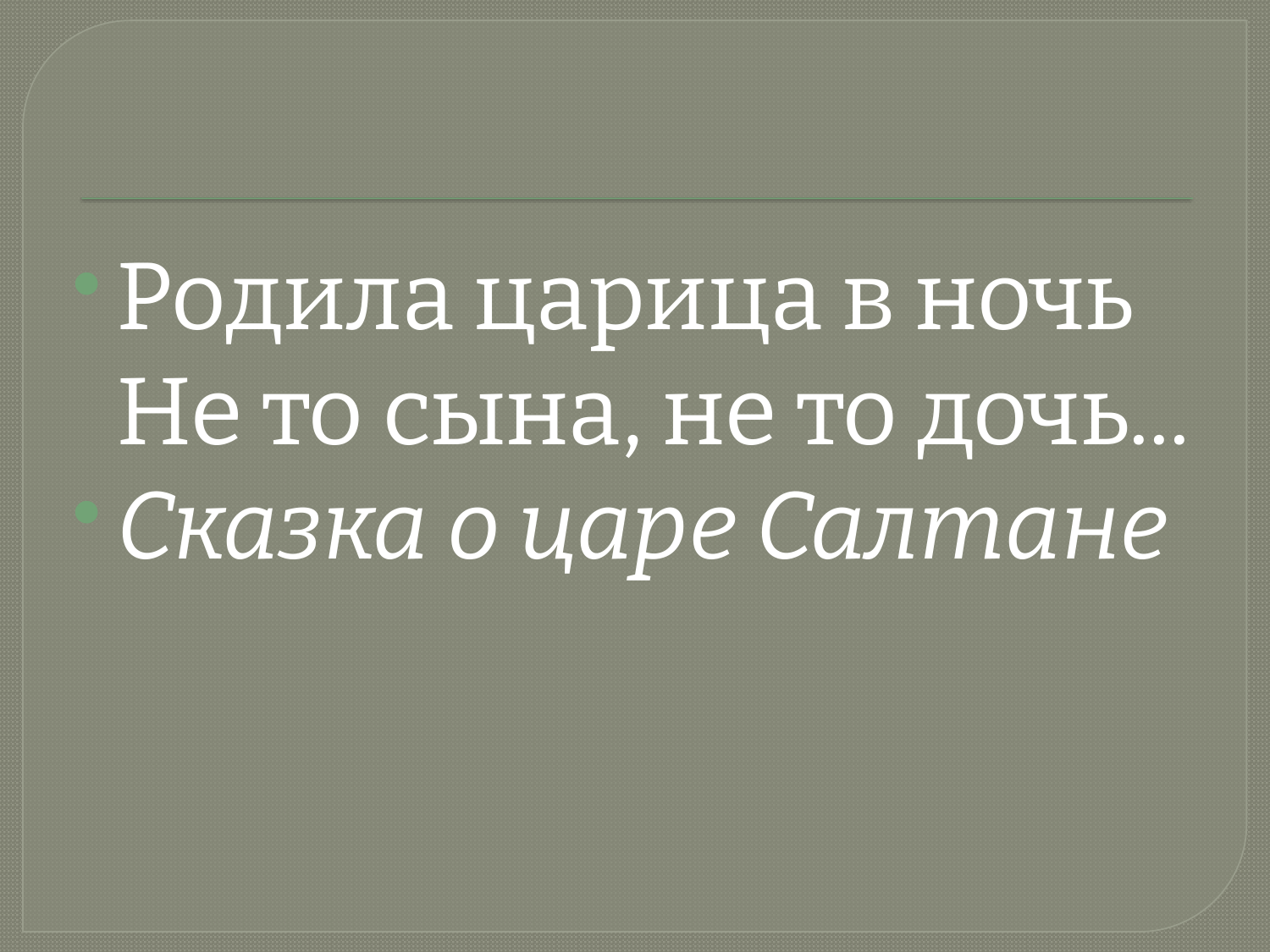

#
Родила царица в ночь
Не то сына, не то дочь...
Сказка о царе Салтане